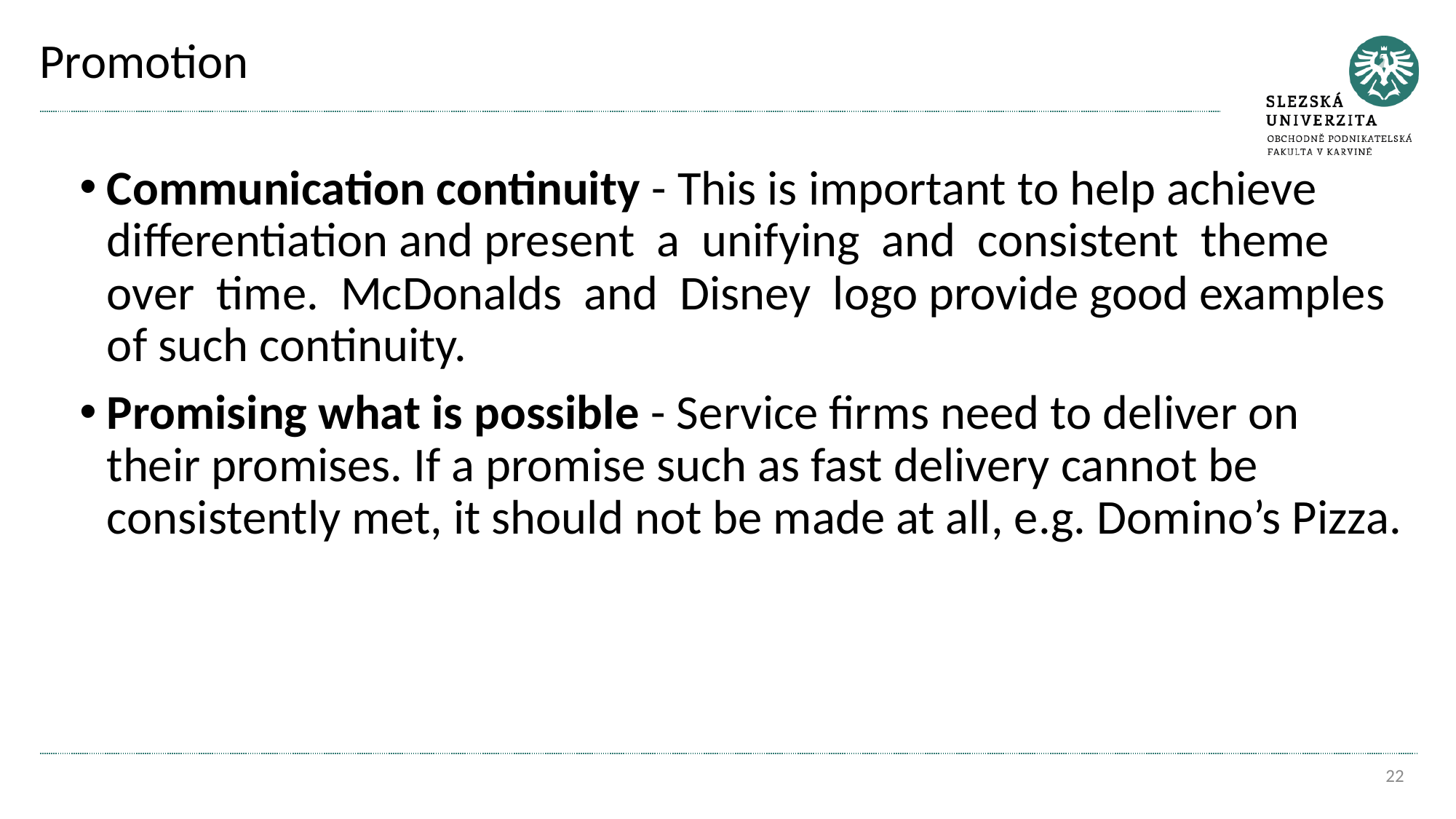

# Promotion
Communication continuity - This is important to help achieve differentiation and present  a  unifying  and  consistent  theme  over  time.  McDonalds  and  Disney  logo provide good examples of such continuity.
Promising what is possible - Service firms need to deliver on their promises. If a promise such as fast delivery cannot be consistently met, it should not be made at all, e.g. Domino’s Pizza.
22